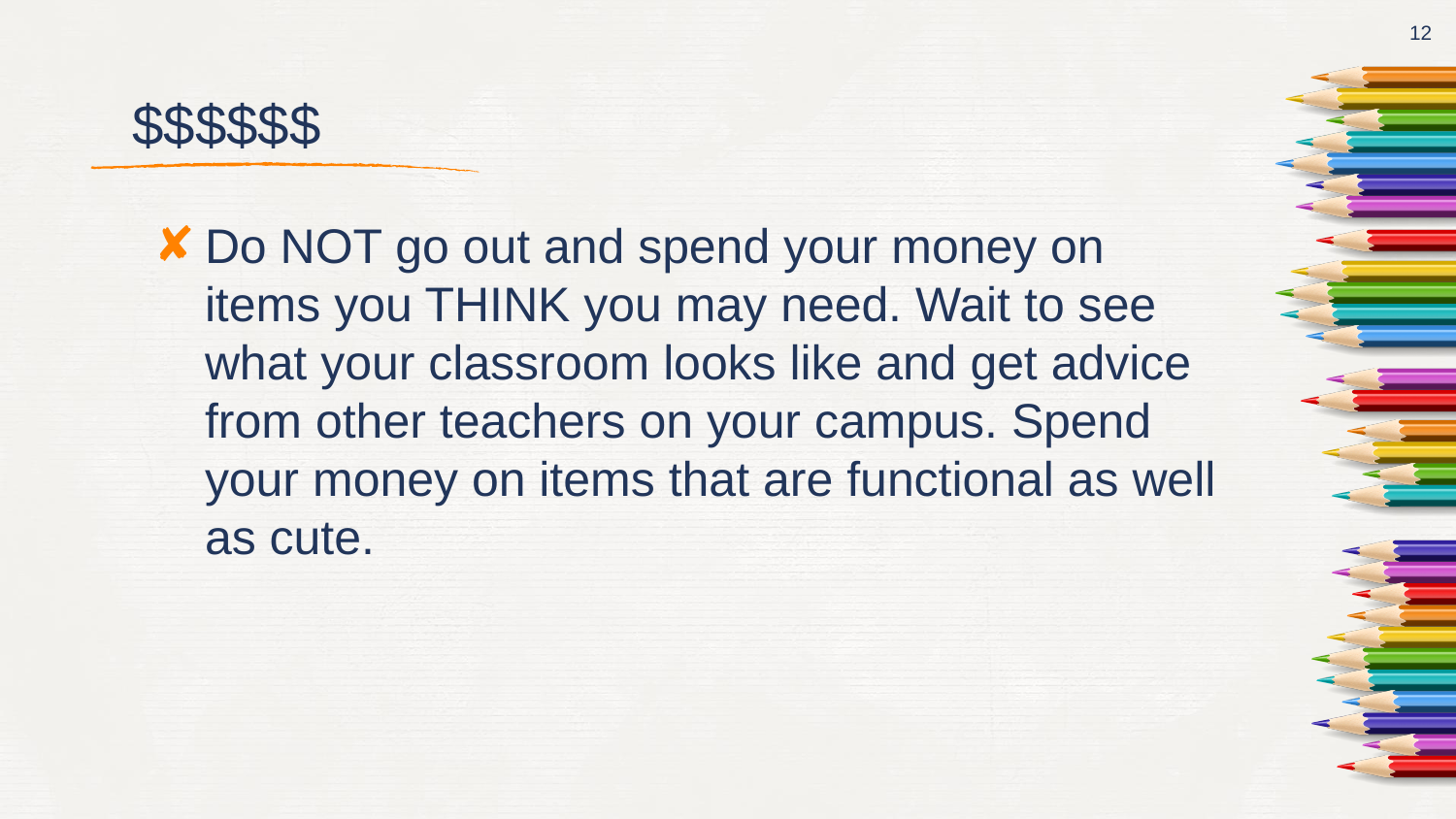

12
# $$$$$$
Do NOT go out and spend your money on items you THINK you may need. Wait to see what your classroom looks like and get advice from other teachers on your campus. Spend your money on items that are functional as well as cute.